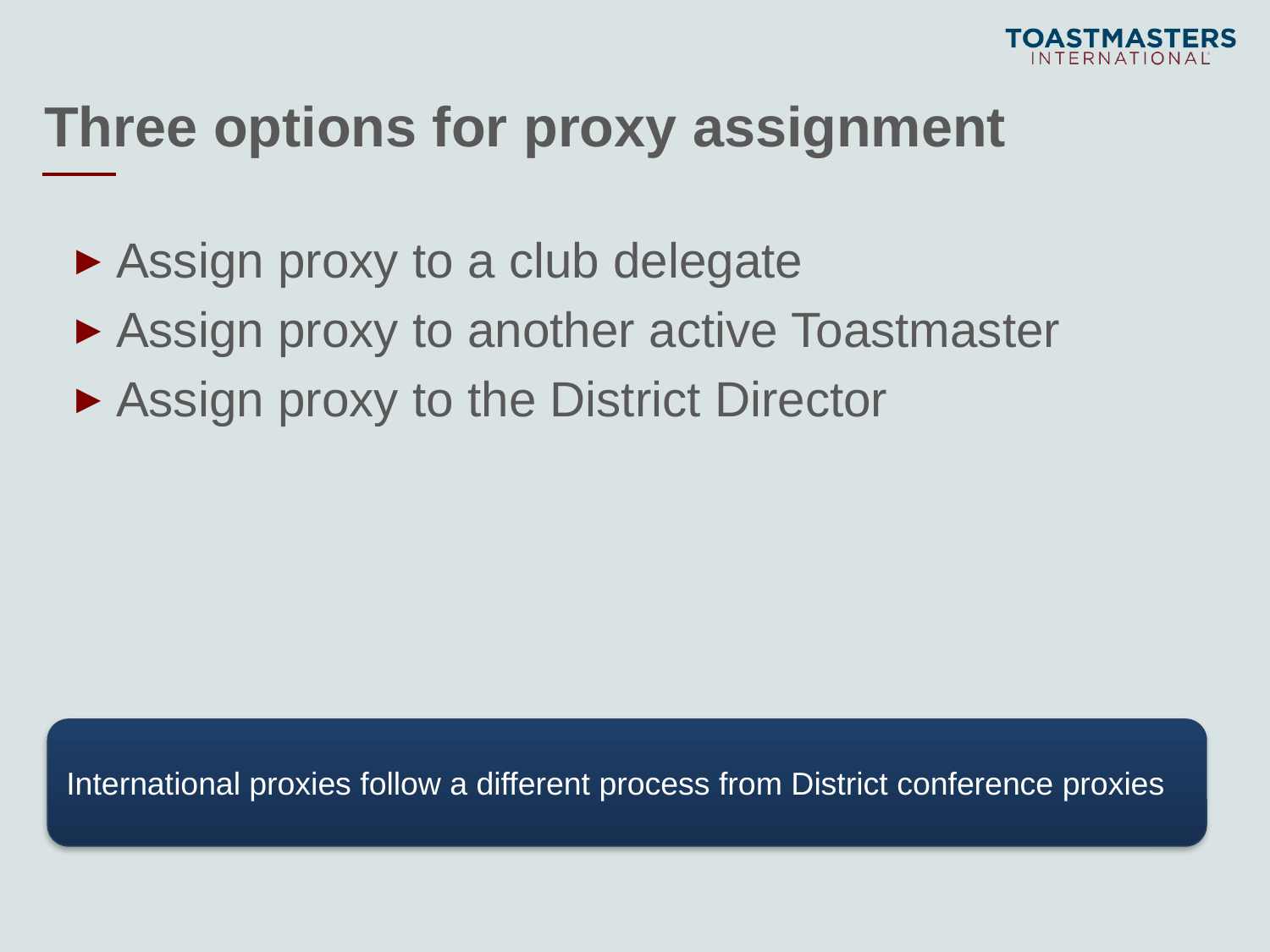

# Three options for proxy assignment
Assign proxy to a club delegate
Assign proxy to another active Toastmaster
Assign proxy to the District Director

International proxies follow a different process from District conference proxies